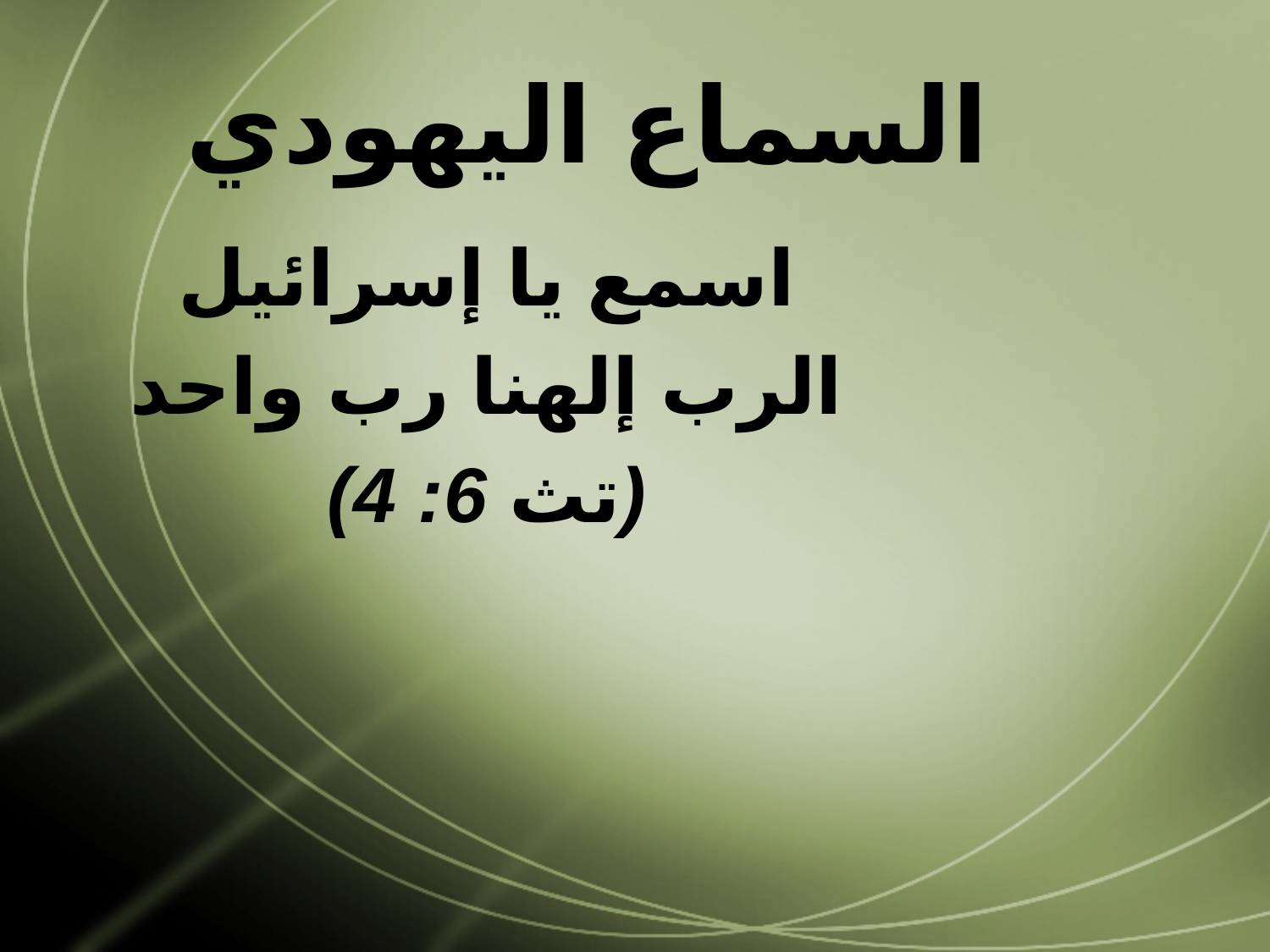

# السماع اليهودي
اسمع يا إسرائيل
الرب إلهنا رب واحد
(تث 6: 4)